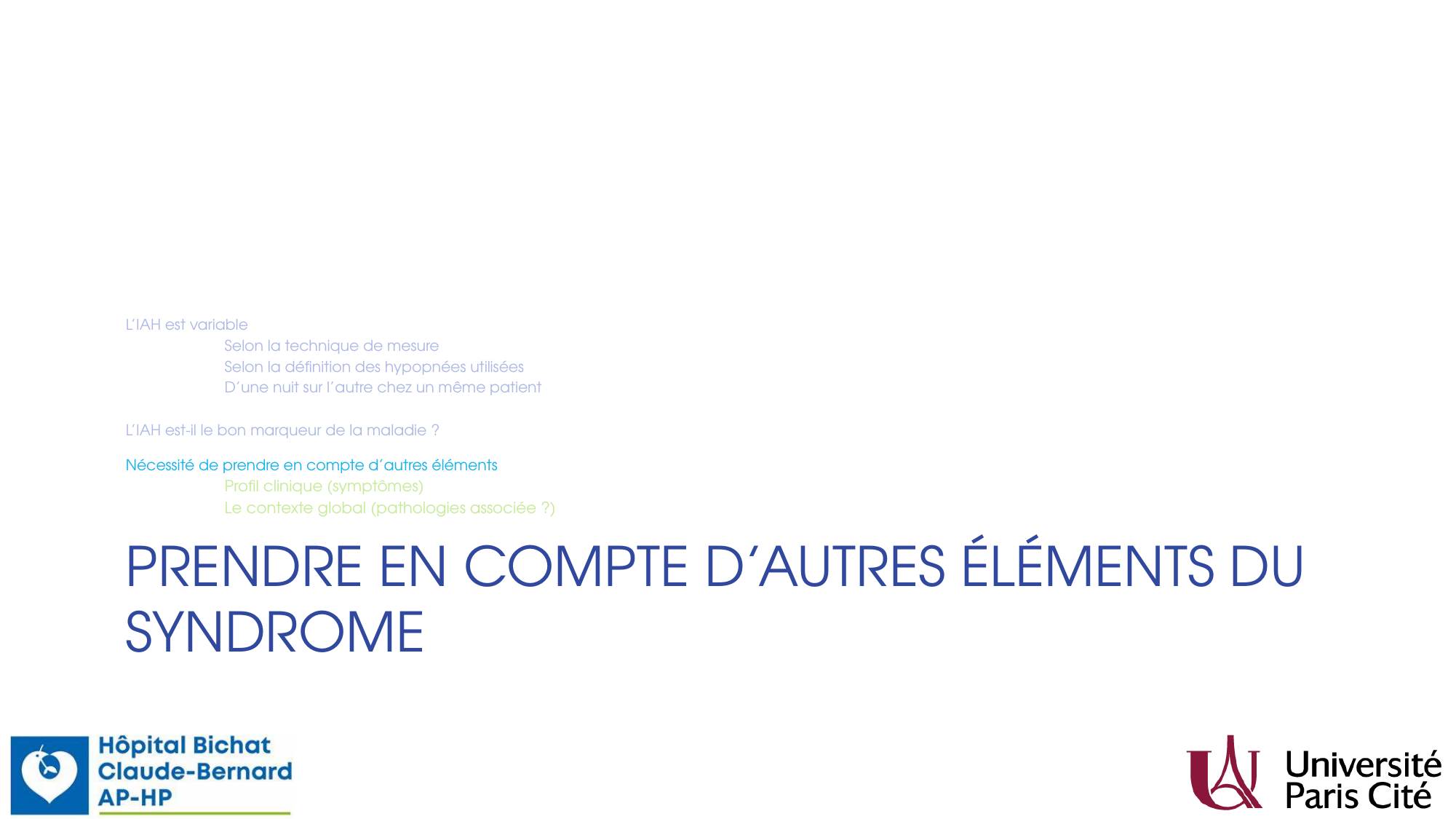

L’IAH est variable
Selon la technique de mesure
Selon la définition des hypopnées utilisées
D’une nuit sur l’autre chez un même patient

L’IAH est-il le bon marqueur de la maladie ?

Nécessité de prendre en compte d’autres éléments
Profil clinique (symptômes)
Le contexte global (pathologies associée ?)

# Prendre en compte d’autres éléments du syndrome